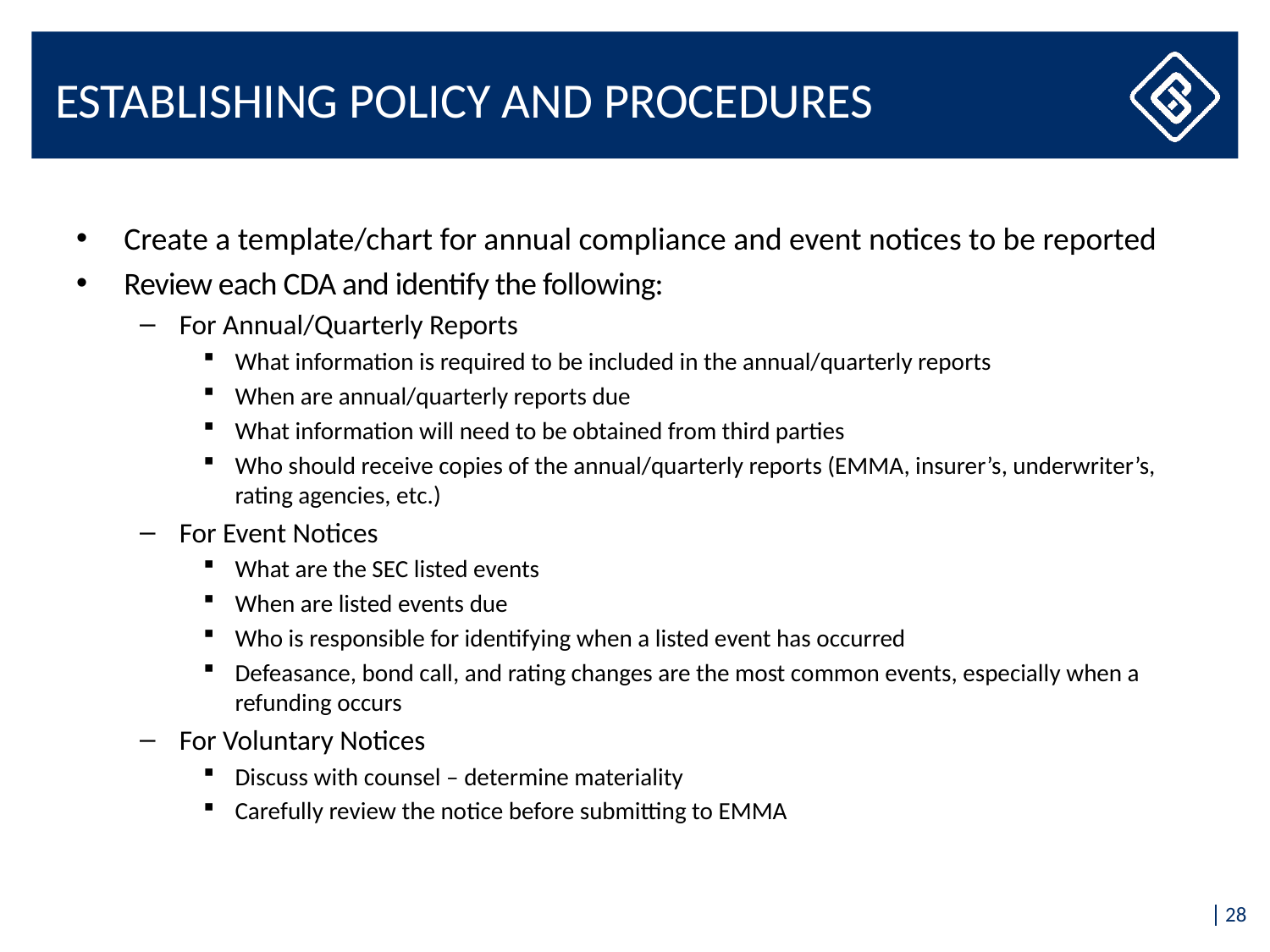

# Establishing Policy and Procedures
Create a template/chart for annual compliance and event notices to be reported
Review each CDA and identify the following:
For Annual/Quarterly Reports
What information is required to be included in the annual/quarterly reports
When are annual/quarterly reports due
What information will need to be obtained from third parties
Who should receive copies of the annual/quarterly reports (EMMA, insurer’s, underwriter’s, rating agencies, etc.)
For Event Notices
What are the SEC listed events
When are listed events due
Who is responsible for identifying when a listed event has occurred
Defeasance, bond call, and rating changes are the most common events, especially when a refunding occurs
For Voluntary Notices
Discuss with counsel – determine materiality
Carefully review the notice before submitting to EMMA

28